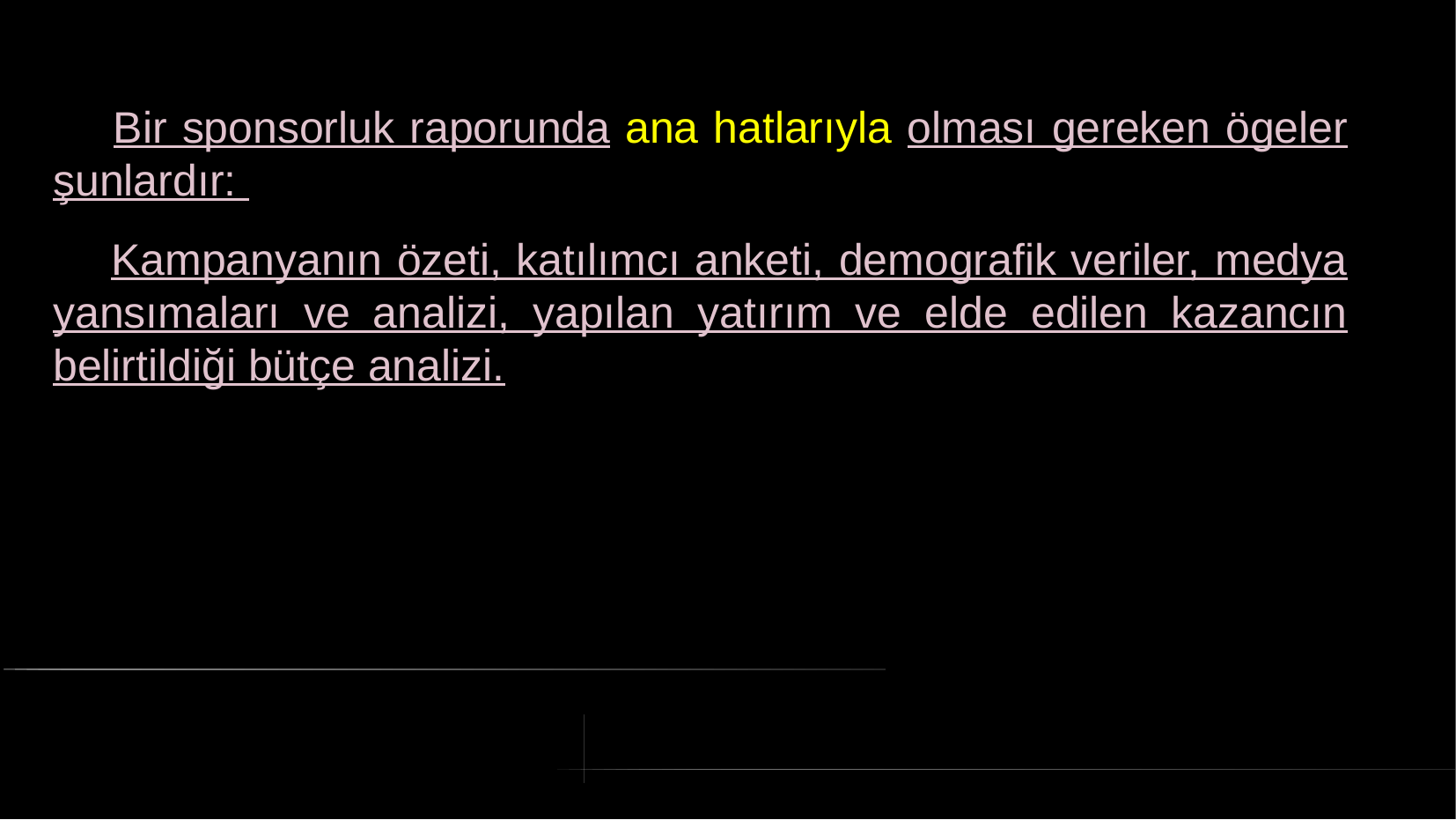

# Bir sponsorluk raporunda ana hatlarıyla olması gereken ögeler şunlardır:
    Kampanyanın özeti, katılımcı anketi, demografik veriler, medya yansımaları ve analizi, yapılan yatırım ve elde edilen kazancın belirtildiği bütçe analizi.